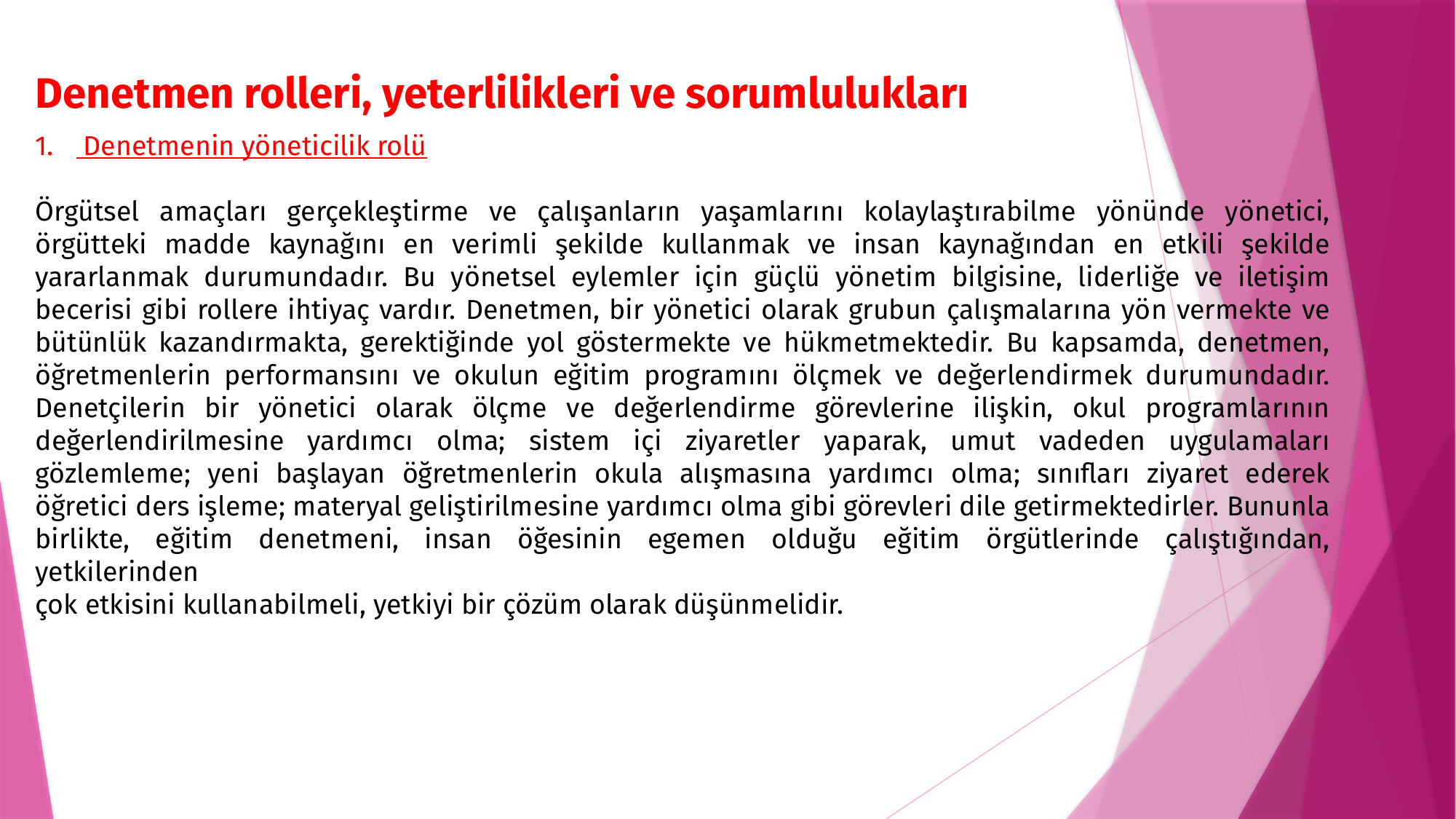

Denetmen rolleri, yeterlilikleri ve sorumlulukları
 Denetmenin yöneticilik rolü

Örgütsel amaçları gerçekleştirme ve çalışanların yaşamlarını kolaylaştırabilme yönünde yönetici, örgütteki madde kaynağını en verimli şekilde kullanmak ve insan kaynağından en etkili şekilde yararlanmak durumundadır. Bu yönetsel eylemler için güçlü yönetim bilgisine, liderliğe ve iletişim becerisi gibi rollere ihtiyaç vardır. Denetmen, bir yönetici olarak grubun çalışmalarına yön vermekte ve bütünlük kazandırmakta, gerektiğinde yol göstermekte ve hükmetmektedir. Bu kapsamda, denetmen, öğretmenlerin performansını ve okulun eğitim programını ölçmek ve değerlendirmek durumundadır. Denetçilerin bir yönetici olarak ölçme ve değerlendirme görevlerine ilişkin, okul programlarının değerlendirilmesine yardımcı olma; sistem içi ziyaretler yaparak, umut vadeden uygulamaları gözlemleme; yeni başlayan öğretmenlerin okula alışmasına yardımcı olma; sınıfları ziyaret ederek öğretici ders işleme; materyal geliştirilmesine yardımcı olma gibi görevleri dile getirmektedirler. Bununla birlikte, eğitim denetmeni, insan öğesinin egemen olduğu eğitim örgütlerinde çalıştığından, yetkilerinden
çok etkisini kullanabilmeli, yetkiyi bir çözüm olarak düşünmelidir.